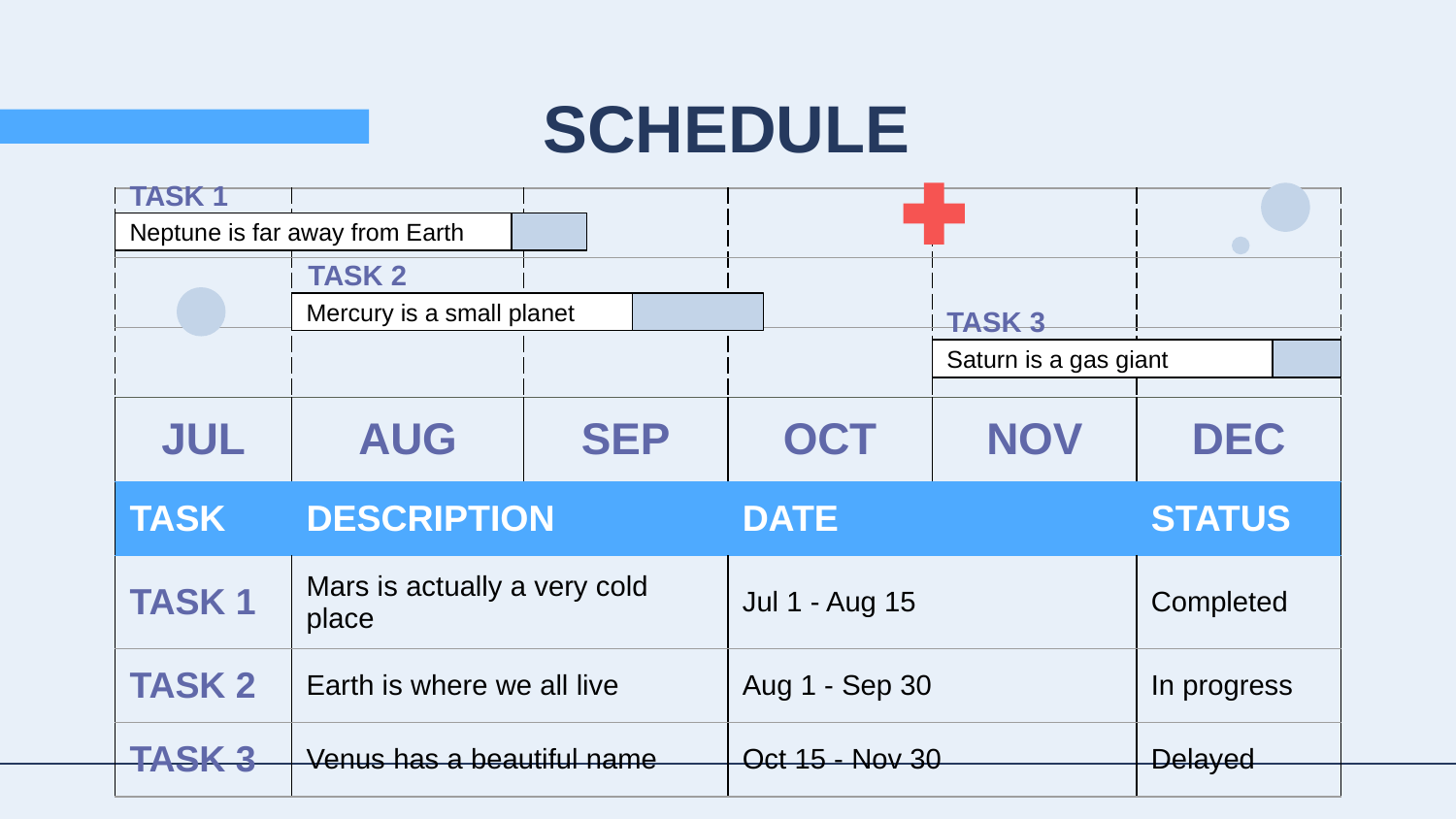

# SCHEDULE

TASK 1

|  |  |  |  |  |  |
| --- | --- | --- | --- | --- | --- |
|  |  |  |  |  |  |
|  |  |  |  |  |  |
| JUL | AUG | SEP | OCT | NOV | DEC |
| TASK | DESCRIPTION |  | DATE |  | STATUS |
| TASK 1 | Mars is actually a very cold place |  | Jul 1 - Aug 15 |  | Completed |
| TASK 2 | Earth is where we all live |  | Aug 1 - Sep 30 |  | In progress |
| TASK 3 | Venus has a beautiful name |  | Oct 15 - Nov 30 |  | Delayed |

Neptune is far away from Earth
TASK 2

Mercury is a small planet
TASK 3

Saturn is a gas giant